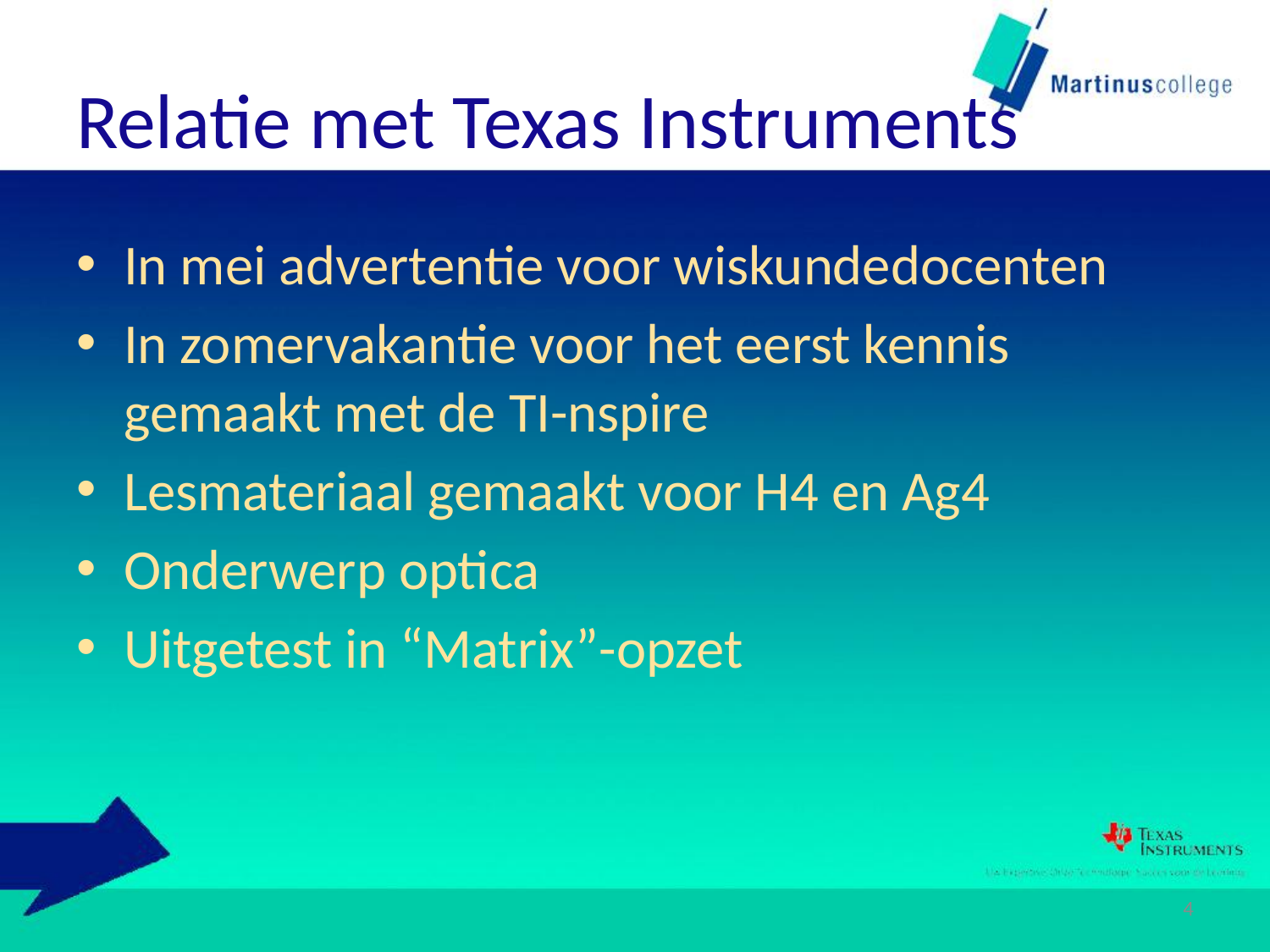

# Relatie met Texas Instruments
In mei advertentie voor wiskundedocenten
In zomervakantie voor het eerst kennis gemaakt met de TI-nspire
Lesmateriaal gemaakt voor H4 en Ag4
Onderwerp optica
Uitgetest in “Matrix”-opzet

4